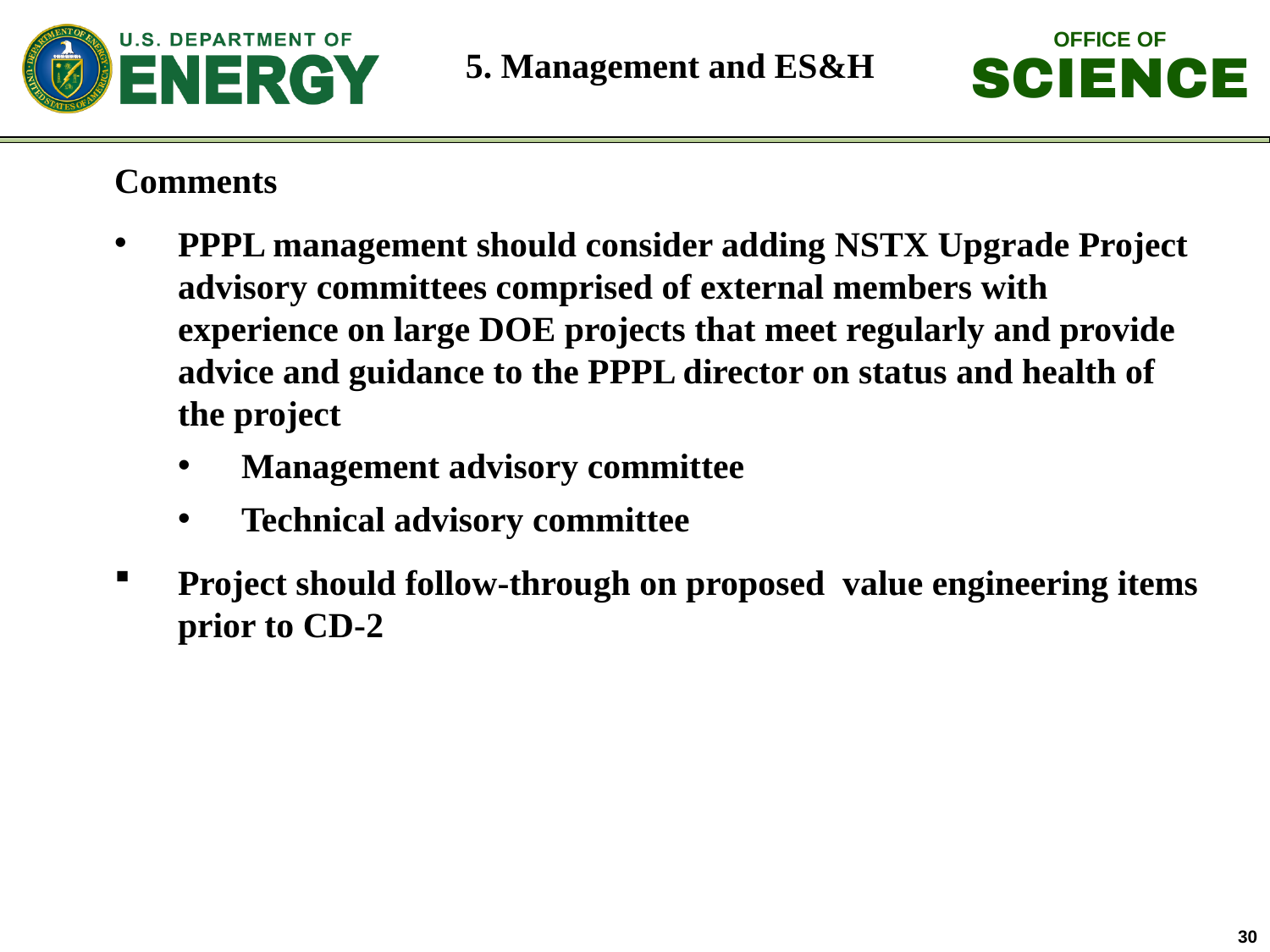

# 5. Management and ES&H
Comments
PPPL management should consider adding NSTX Upgrade Project advisory committees comprised of external members with experience on large DOE projects that meet regularly and provide advice and guidance to the PPPL director on status and health of the project
Management advisory committee
Technical advisory committee
Project should follow-through on proposed  value engineering items prior to CD-2
30